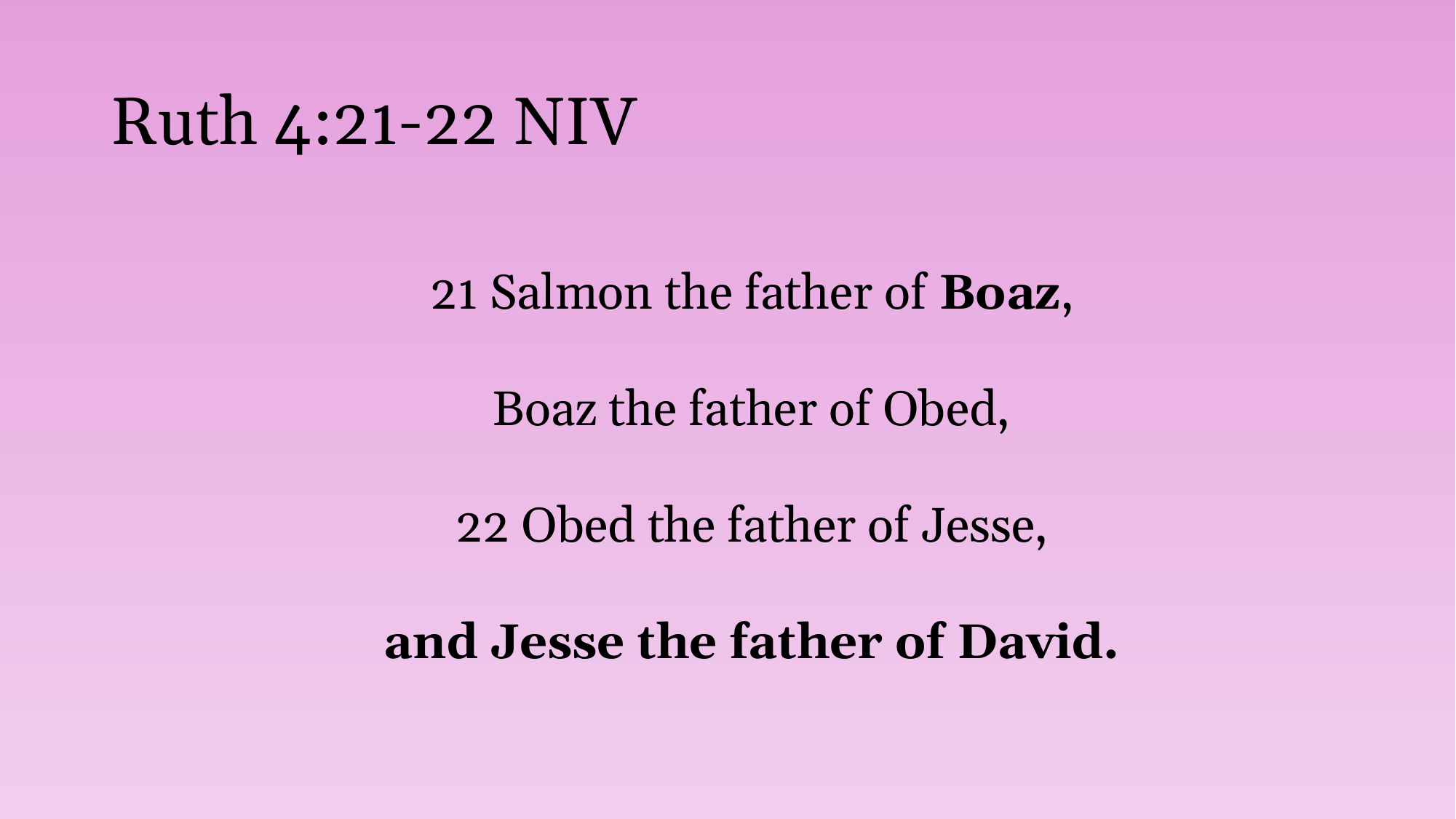

# Ruth 4:21-22 NIV
21 Salmon the father of Boaz,

Boaz the father of Obed,

22 Obed the father of Jesse,

and Jesse the father of David.